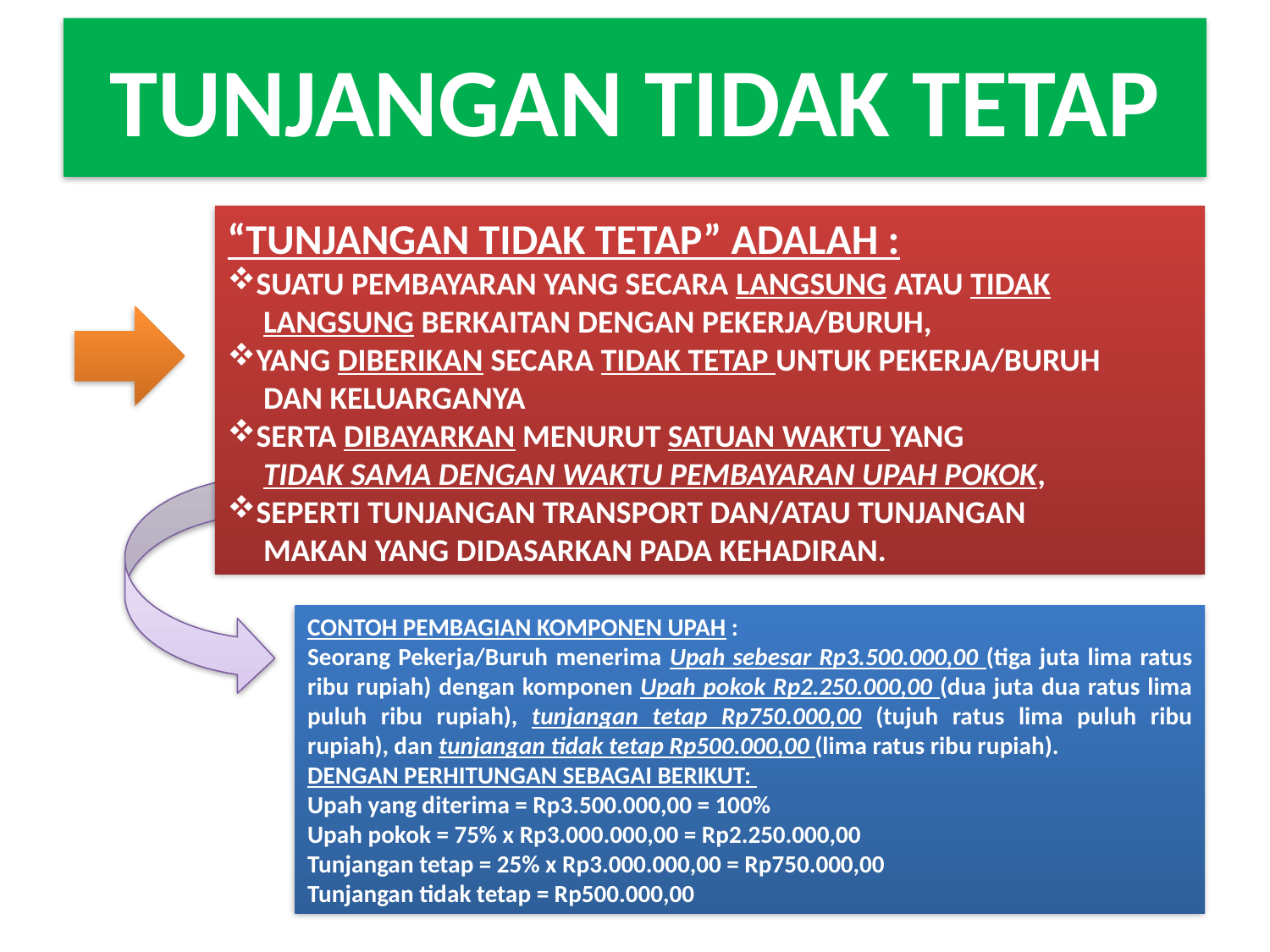

# TUNJANGAN TIDAK TETAP
“TUNJANGAN TIDAK TETAP” ADALAH :
SUATU PEMBAYARAN YANG SECARA LANGSUNG ATAU TIDAK
     LANGSUNG BERKAITAN DENGAN PEKERJA/BURUH,
YANG DIBERIKAN SECARA TIDAK TETAP UNTUK PEKERJA/BURUH
     DAN KELUARGANYA
SERTA DIBAYARKAN MENURUT SATUAN WAKTU YANG
     TIDAK SAMA DENGAN WAKTU PEMBAYARAN UPAH POKOK,
SEPERTI TUNJANGAN TRANSPORT DAN/ATAU TUNJANGAN
     MAKAN YANG DIDASARKAN PADA KEHADIRAN.

CONTOH PEMBAGIAN KOMPONEN UPAH :
Seorang Pekerja/Buruh menerima Upah sebesar Rp3.500.000,00 (tiga juta lima ratus ribu rupiah) dengan komponen Upah pokok Rp2.250.000,00 (dua juta dua ratus lima puluh ribu rupiah), tunjangan tetap Rp750.000,00 (tujuh ratus lima puluh ribu rupiah), dan tunjangan tidak tetap Rp500.000,00 (lima ratus ribu rupiah).
DENGAN PERHITUNGAN SEBAGAI BERIKUT:
Upah yang diterima = Rp3.500.000,00 = 100%
Upah pokok = 75% x Rp3.000.000,00 = Rp2.250.000,00
Tunjangan tetap = 25% x Rp3.000.000,00 = Rp750.000,00
Tunjangan tidak tetap = Rp500.000,00